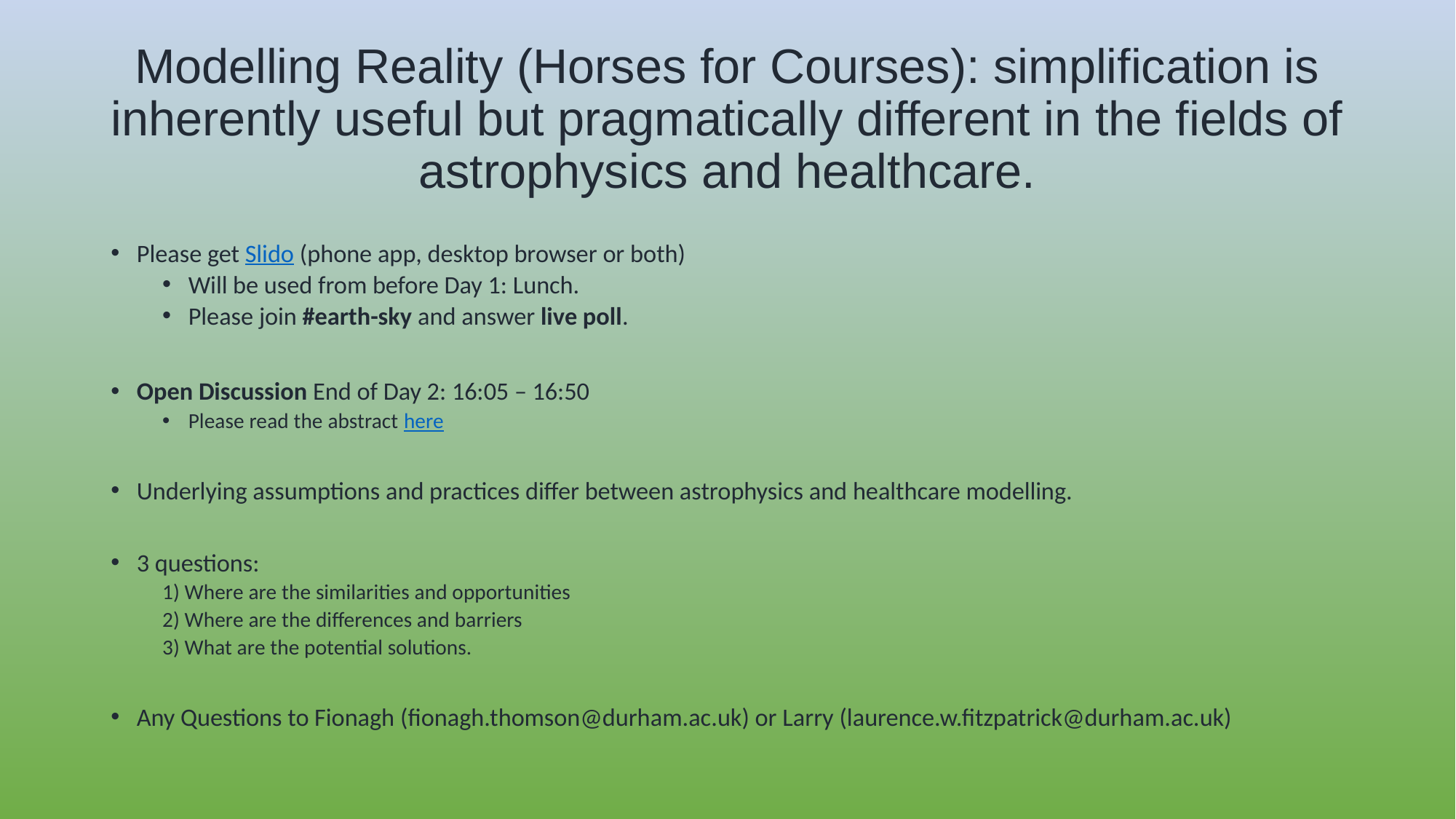

# Modelling Reality (Horses for Courses): simplification is inherently useful but pragmatically different in the fields of astrophysics and healthcare.
Please get Slido (phone app, desktop browser or both)
Will be used from before Day 1: Lunch.
Please join #earth-sky and answer live poll.

Open Discussion End of Day 2: 16:05 – 16:50
Please read the abstract here

Underlying assumptions and practices differ between astrophysics and healthcare modelling.

3 questions:
1) Where are the similarities and opportunities
2) Where are the differences and barriers
3) What are the potential solutions.

Any Questions to Fionagh (fionagh.thomson@durham.ac.uk) or Larry (laurence.w.fitzpatrick@durham.ac.uk)